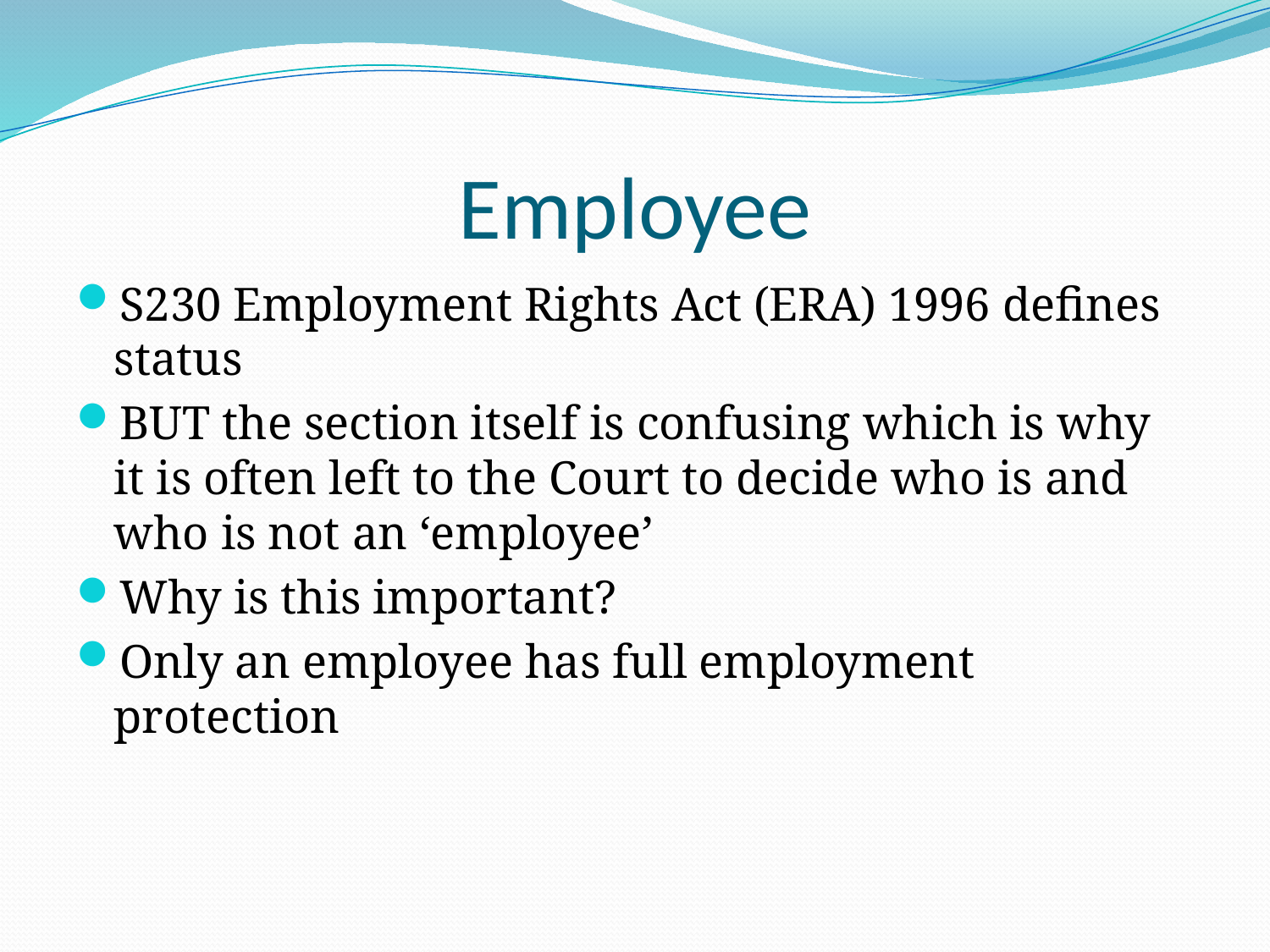

# Employee
S230 Employment Rights Act (ERA) 1996 defines status
BUT the section itself is confusing which is why it is often left to the Court to decide who is and who is not an ‘employee’
Why is this important?
Only an employee has full employment protection